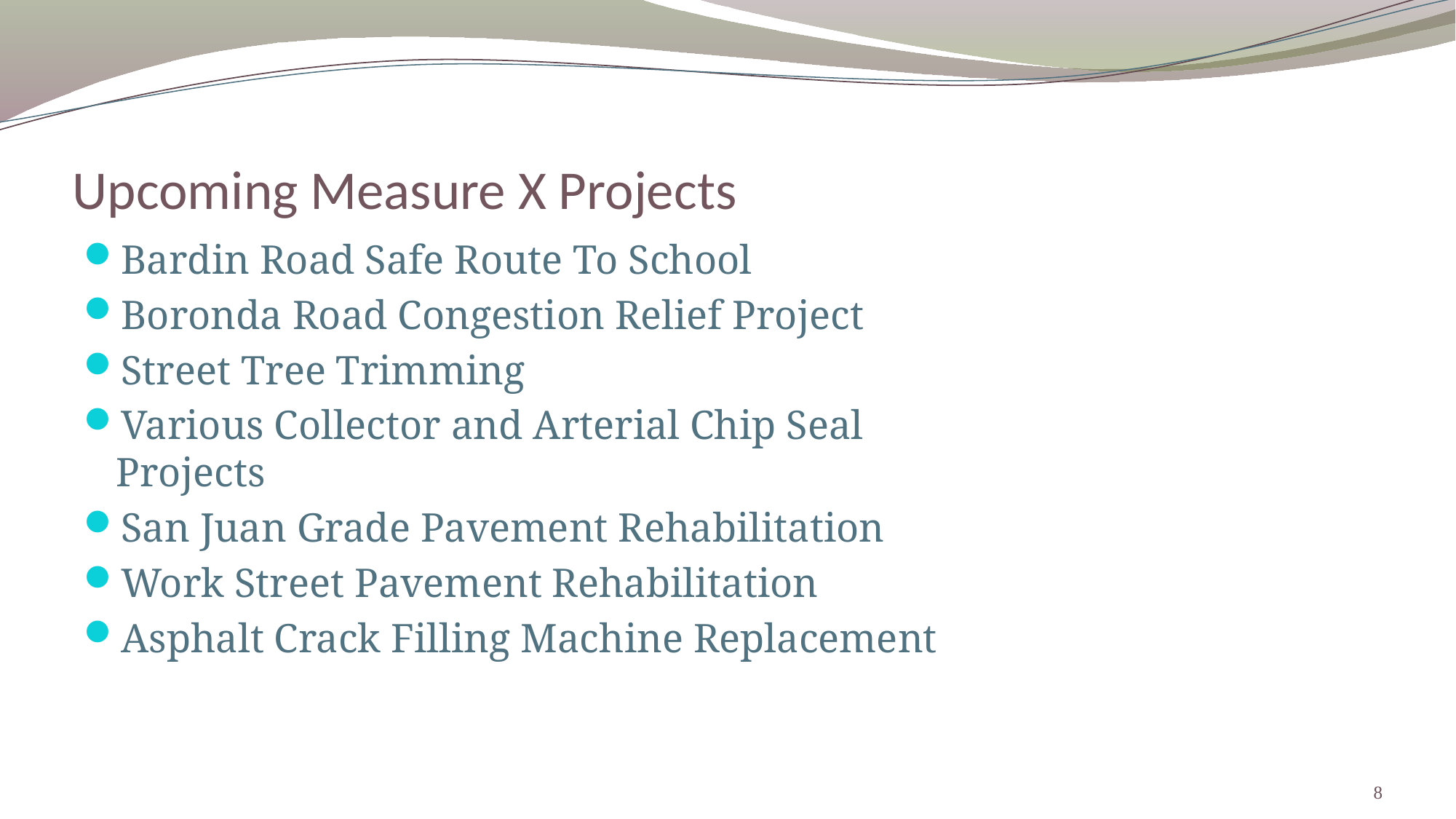

# Upcoming Measure X Projects
Bardin Road Safe Route To School
Boronda Road Congestion Relief Project
Street Tree Trimming
Various Collector and Arterial Chip Seal Projects
San Juan Grade Pavement Rehabilitation
Work Street Pavement Rehabilitation
Asphalt Crack Filling Machine Replacement
8